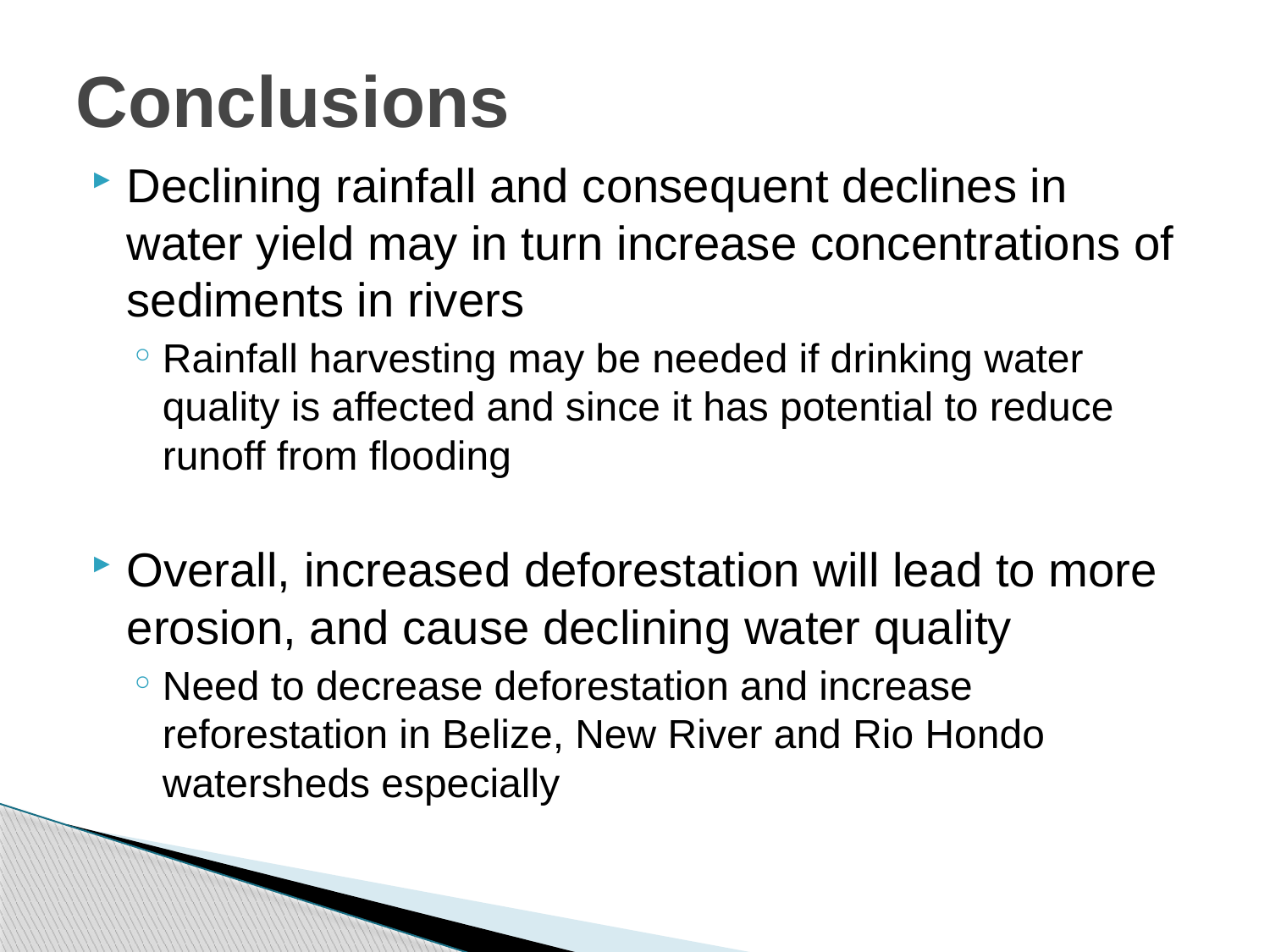

# Conclusions

Declining rainfall and consequent declines in water yield may in turn increase concentrations of sediments in rivers
Rainfall harvesting may be needed if drinking water quality is affected and since it has potential to reduce runoff from flooding

Overall, increased deforestation will lead to more erosion, and cause declining water quality
Need to decrease deforestation and increase reforestation in Belize, New River and Rio Hondo watersheds especially